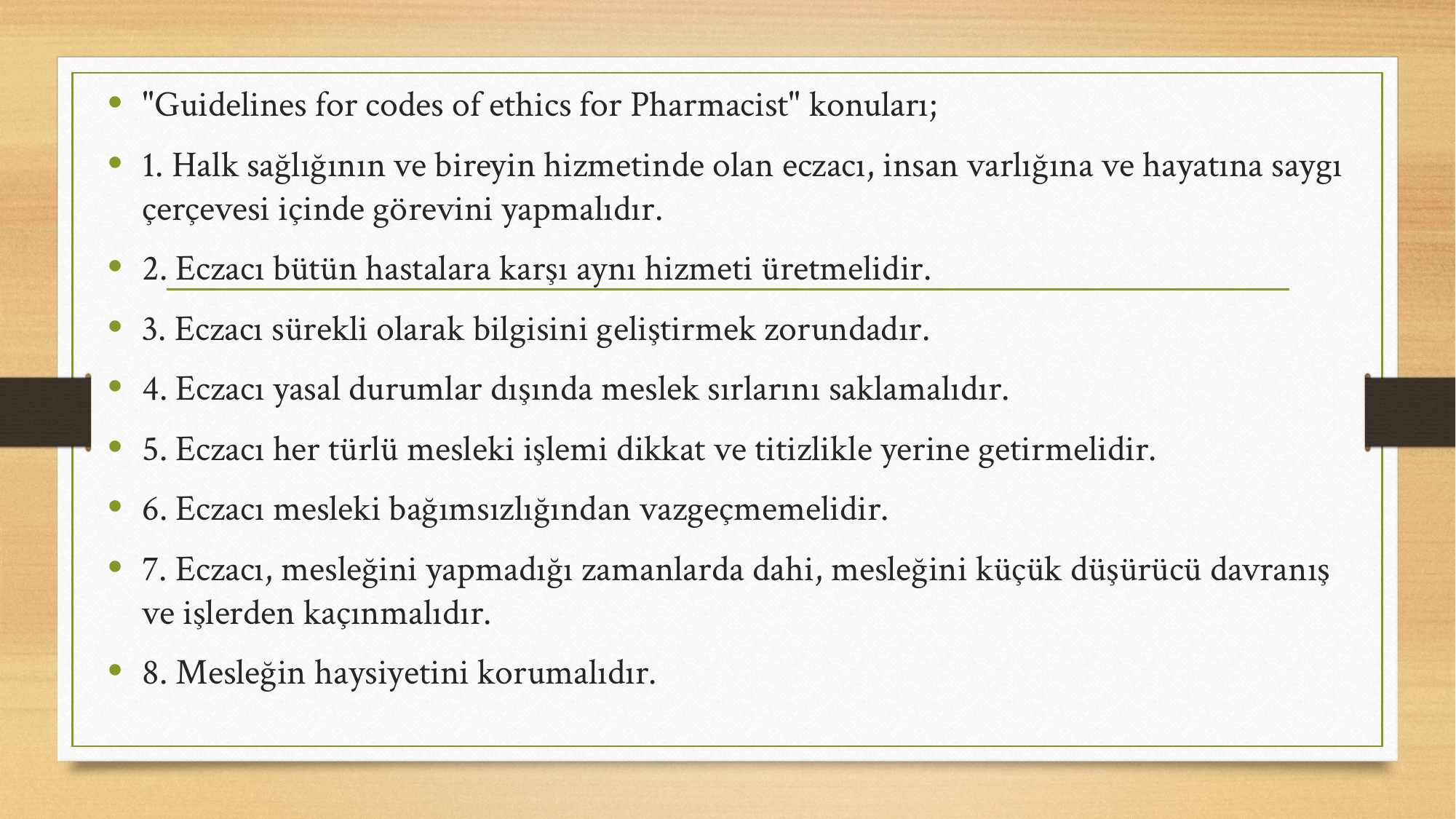

"Guidelines for codes of ethics for Pharmacist" konuları;
1. Halk sağlığının ve bireyin hizmetinde olan eczacı, insan varlığına ve hayatına saygı çerçevesi içinde görevini yapmalıdır.
2. Eczacı bütün hastalara karşı aynı hizmeti üretmelidir.
3. Eczacı sürekli olarak bilgisini geliştirmek zorundadır.
4. Eczacı yasal durumlar dışında meslek sırlarını saklamalıdır.
5. Eczacı her türlü mesleki işlemi dikkat ve titizlikle yerine getirmelidir.
6. Eczacı mesleki bağımsızlığından vazgeçmemelidir.
7. Eczacı, mesleğini yapmadığı zamanlarda dahi, mesleğini küçük düşürücü davranış ve işlerden kaçınmalıdır.
8. Mesleğin haysiyetini korumalıdır.